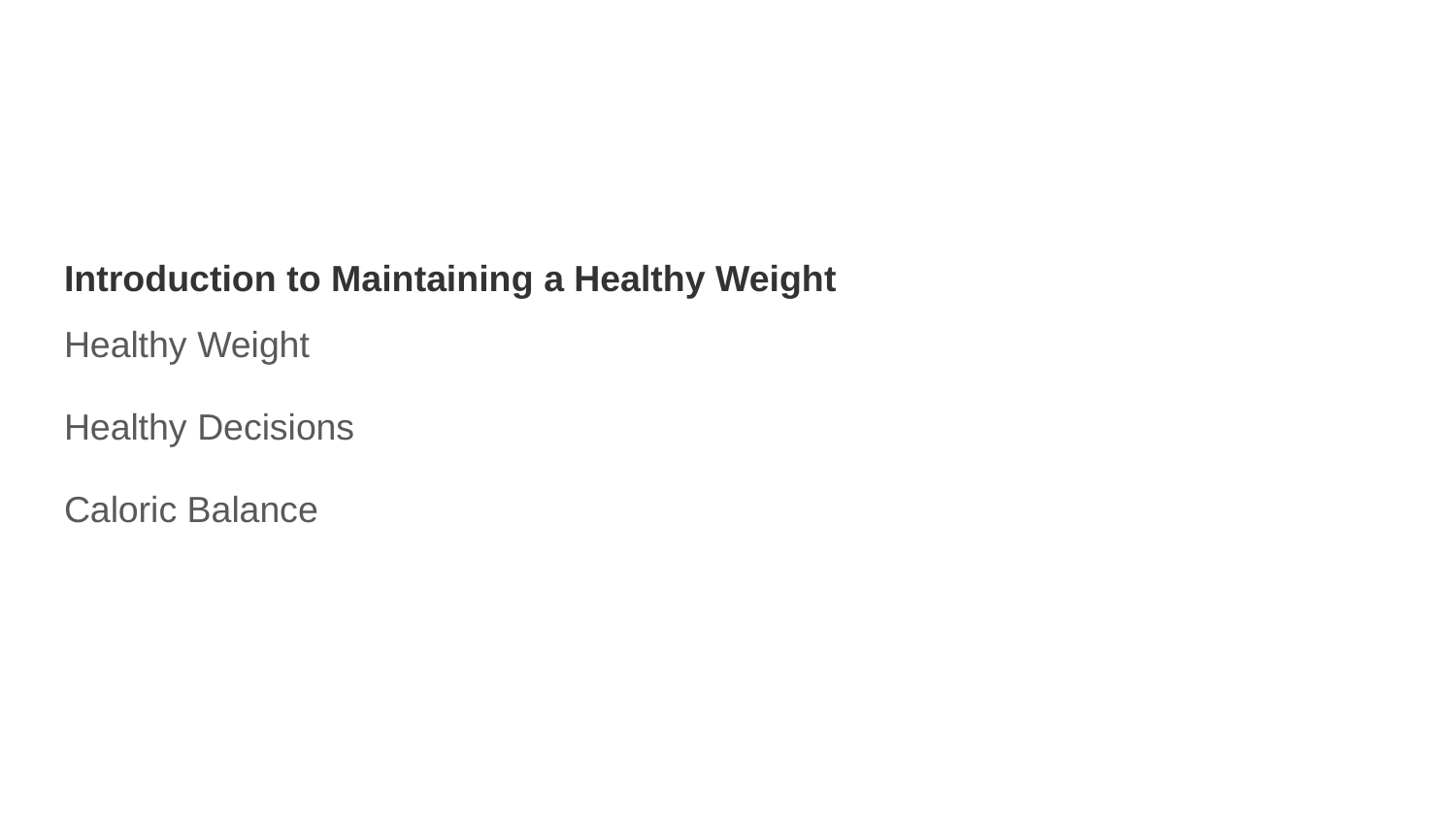

#
Introduction to Maintaining a Healthy Weight
Healthy Weight
Healthy Decisions
Caloric Balance